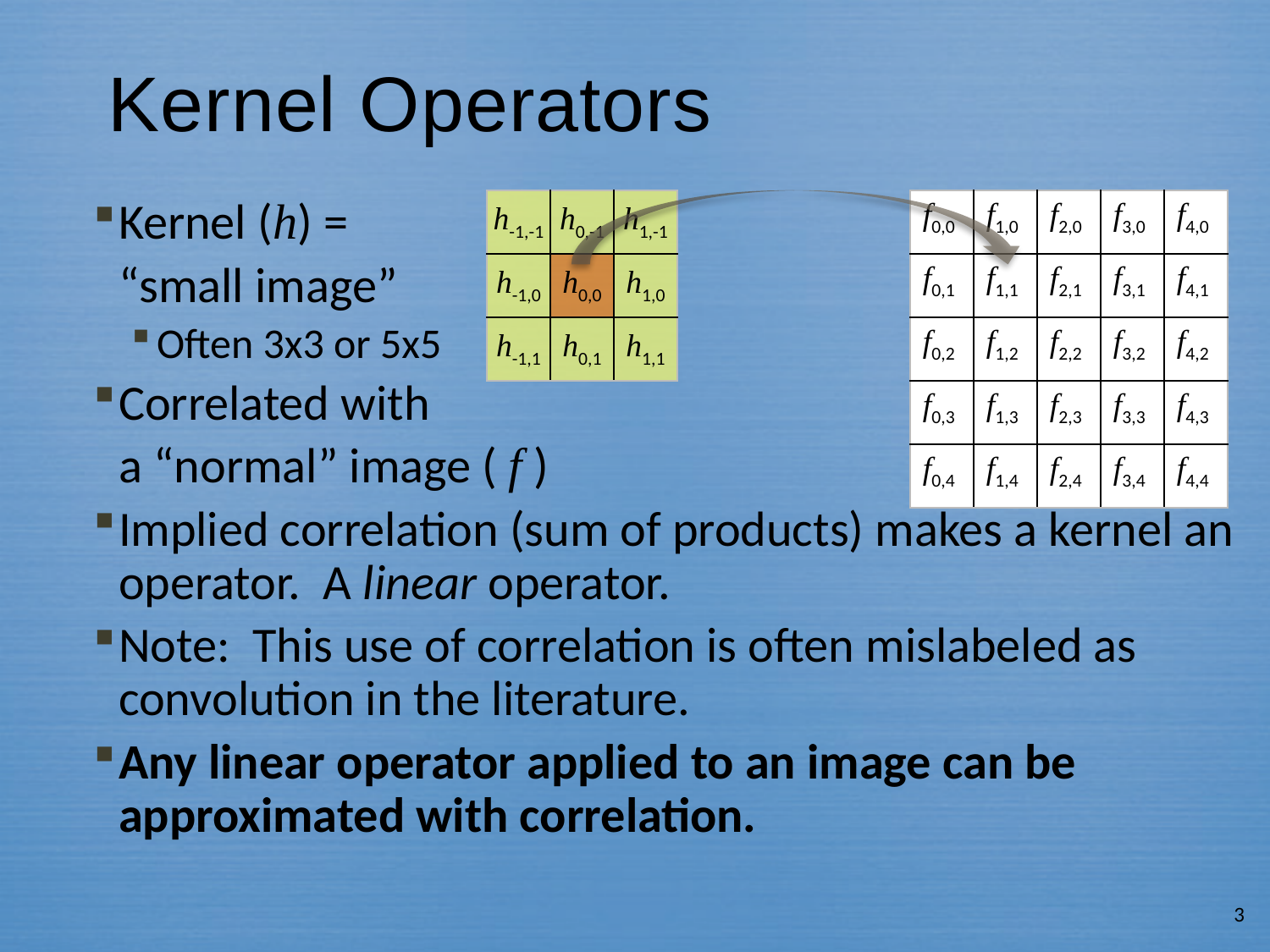

# Kernel Operators
Kernel (h) =
	“small image”
Often 3x3 or 5x5
Correlated with
	a “normal” image ( f )
Implied correlation (sum of products) makes a kernel an operator.  A linear operator.
Note:  This use of correlation is often mislabeled as convolution in the literature.
Any linear operator applied to an image can be approximated with correlation.
| h-1,-1 | h0,-1 | h1,-1 |
| --- | --- | --- |
| h-1,0 | h0,0 | h1,0 |
| h-1,1 | h0,1 | h1,1 |

| f0,0 | f1,0 | f2,0 | f3,0 | f4,0 |
| --- | --- | --- | --- | --- |
| f0,1 | f1,1 | f2,1 | f3,1 | f4,1 |
| f0,2 | f1,2 | f2,2 | f3,2 | f4,2 |
| f0,3 | f1,3 | f2,3 | f3,3 | f4,3 |
| f0,4 | f1,4 | f2,4 | f3,4 | f4,4 |
3